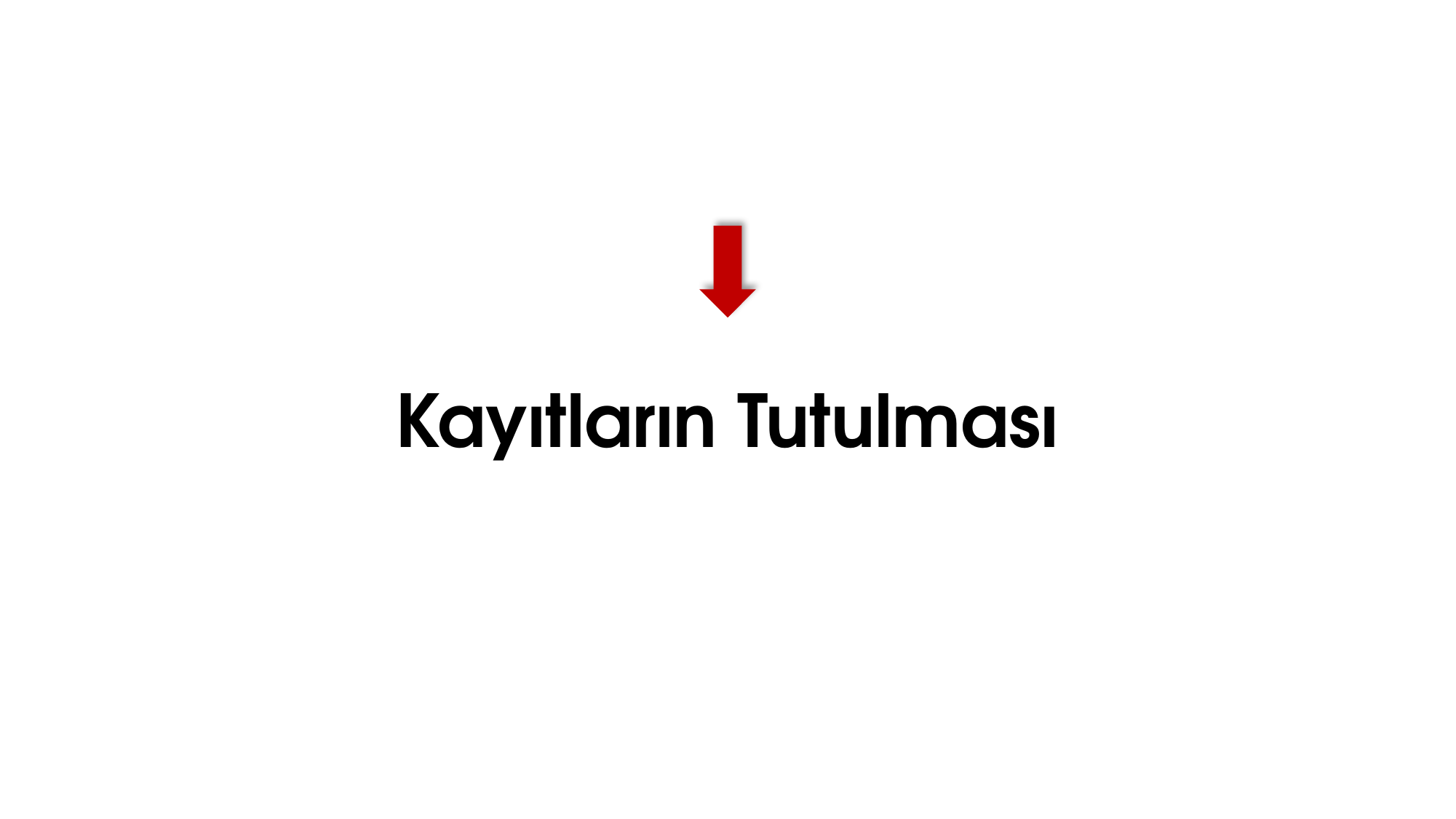

Sistem Etkinliğinin Kanıtlanması

Kayıtların Tutulması
Gerekli Olduğu Durumlarda KKN’lerde Düzeltici Önlemlerin Alınması